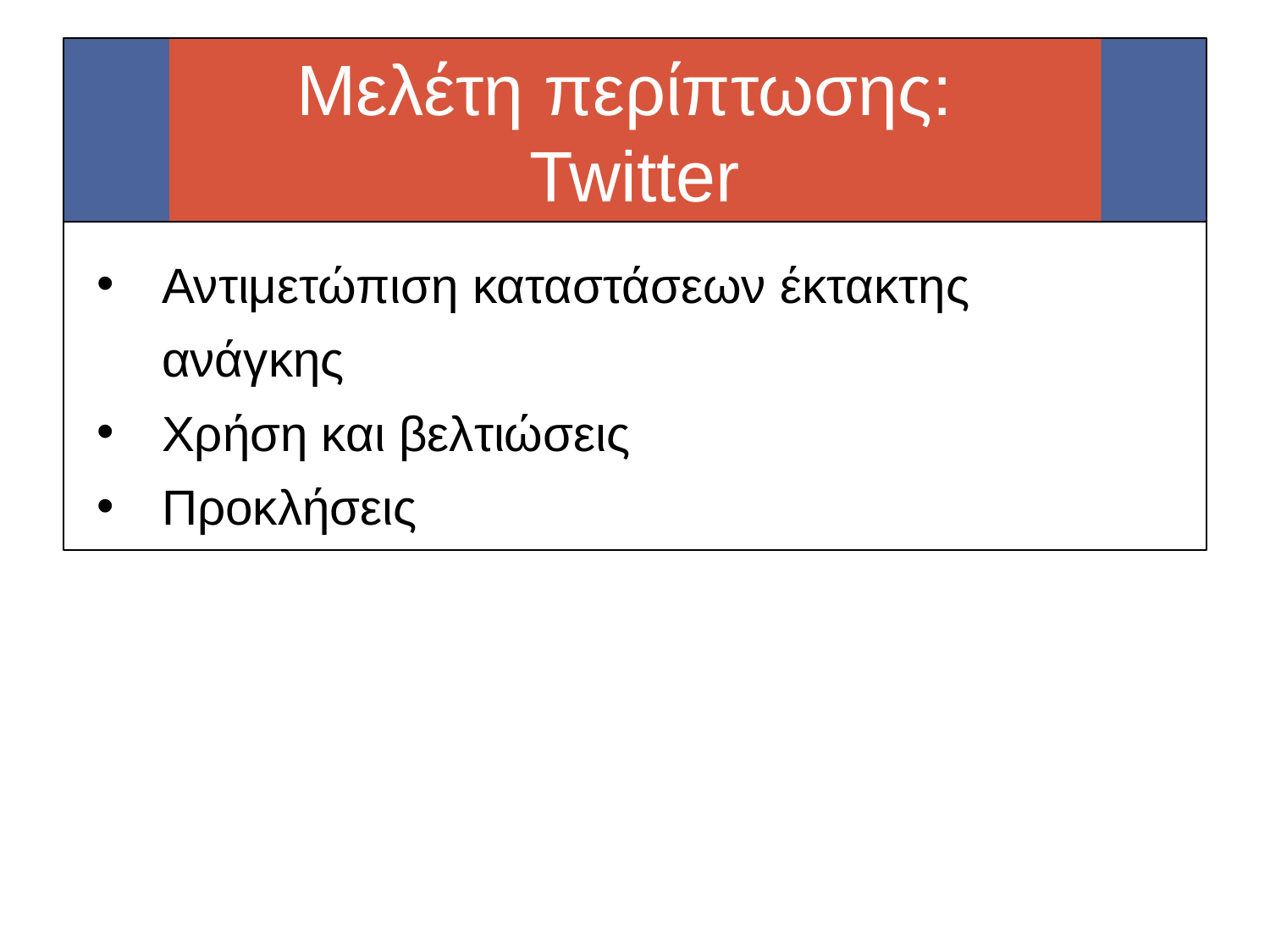

#
Μελέτη περίπτωσης:
Twitter

Αντιμετώπιση καταστάσεων έκτακτης ανάγκης
Χρήση και βελτιώσεις
Προκλήσεις